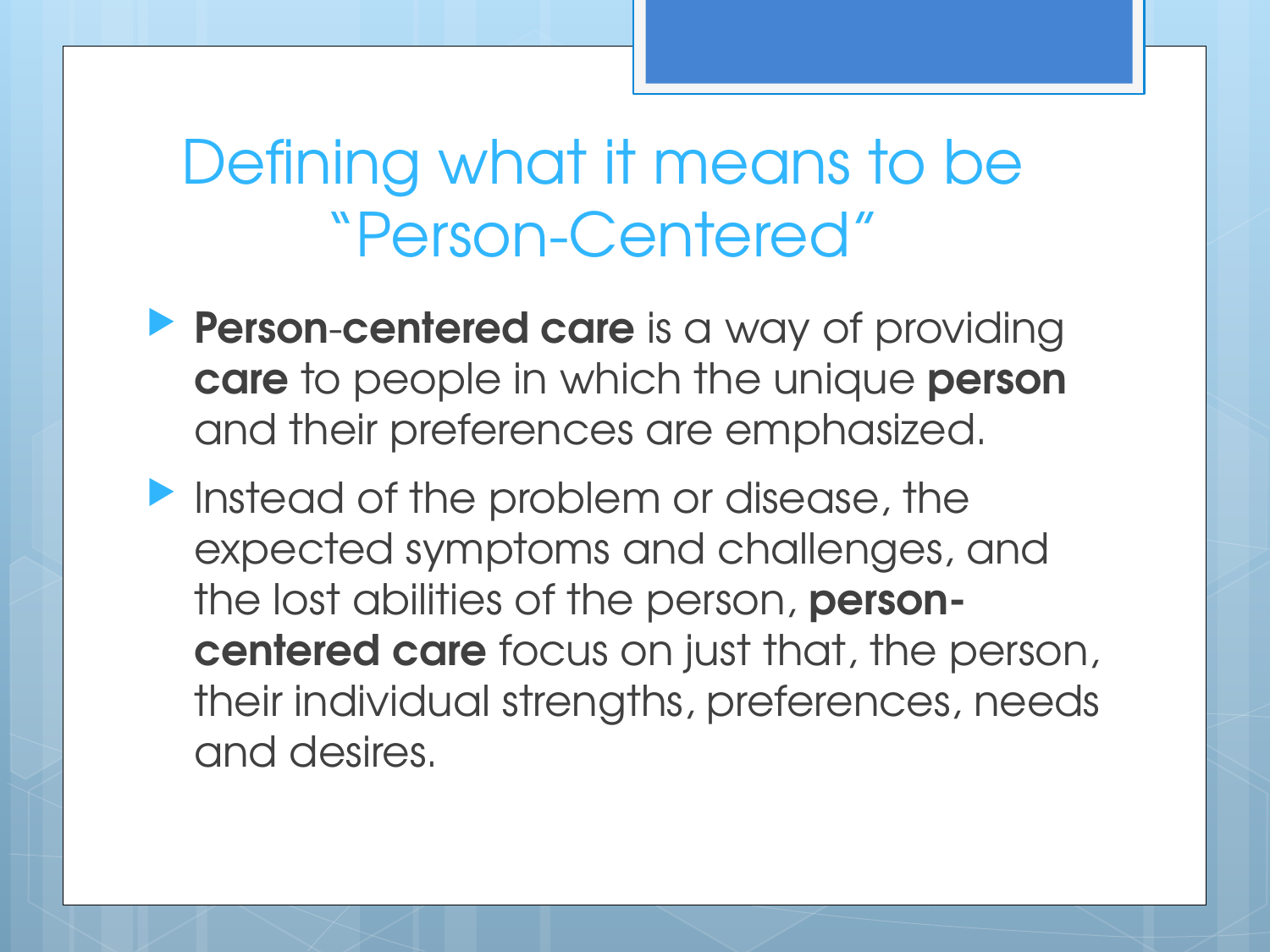

# Defining what it means to be “Person-Centered”
Person-centered care is a way of providing care to people in which the unique person and their preferences are emphasized.
Instead of the problem or disease, the expected symptoms and challenges, and the lost abilities of the person, person-centered care focus on just that, the person, their individual strengths, preferences, needs and desires.